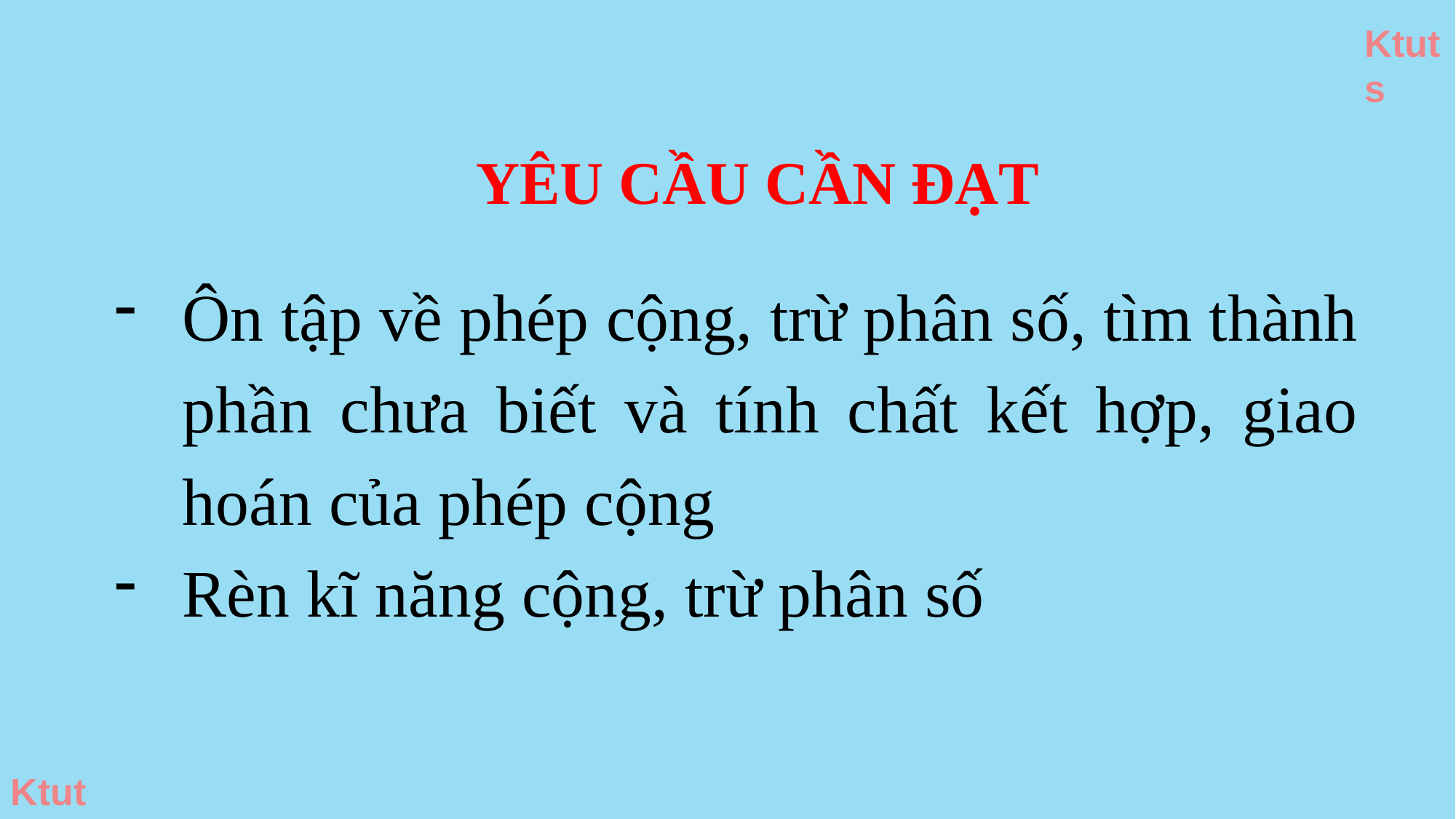

YÊU CẦU CẦN ĐẠT
Ôn tập về phép cộng, trừ phân số, tìm thành phần chưa biết và tính chất kết hợp, giao hoán của phép cộng
Rèn kĩ năng cộng, trừ phân số